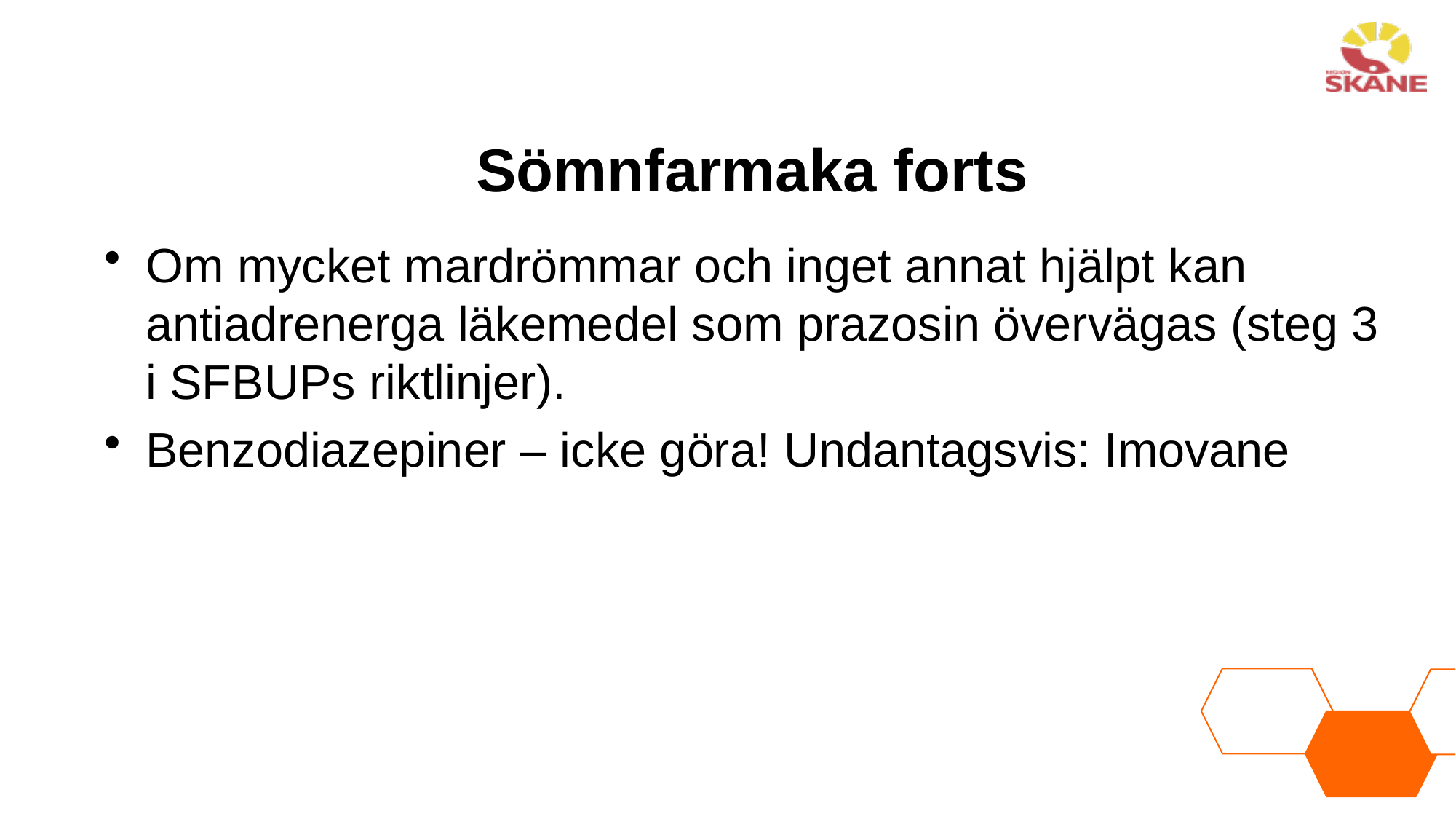

# Sömnfarmaka forts
Om mycket mardrömmar och inget annat hjälpt kan antiadrenerga läkemedel som prazosin övervägas (steg 3 i SFBUPs riktlinjer).
Benzodiazepiner – icke göra! Undantagsvis: Imovane